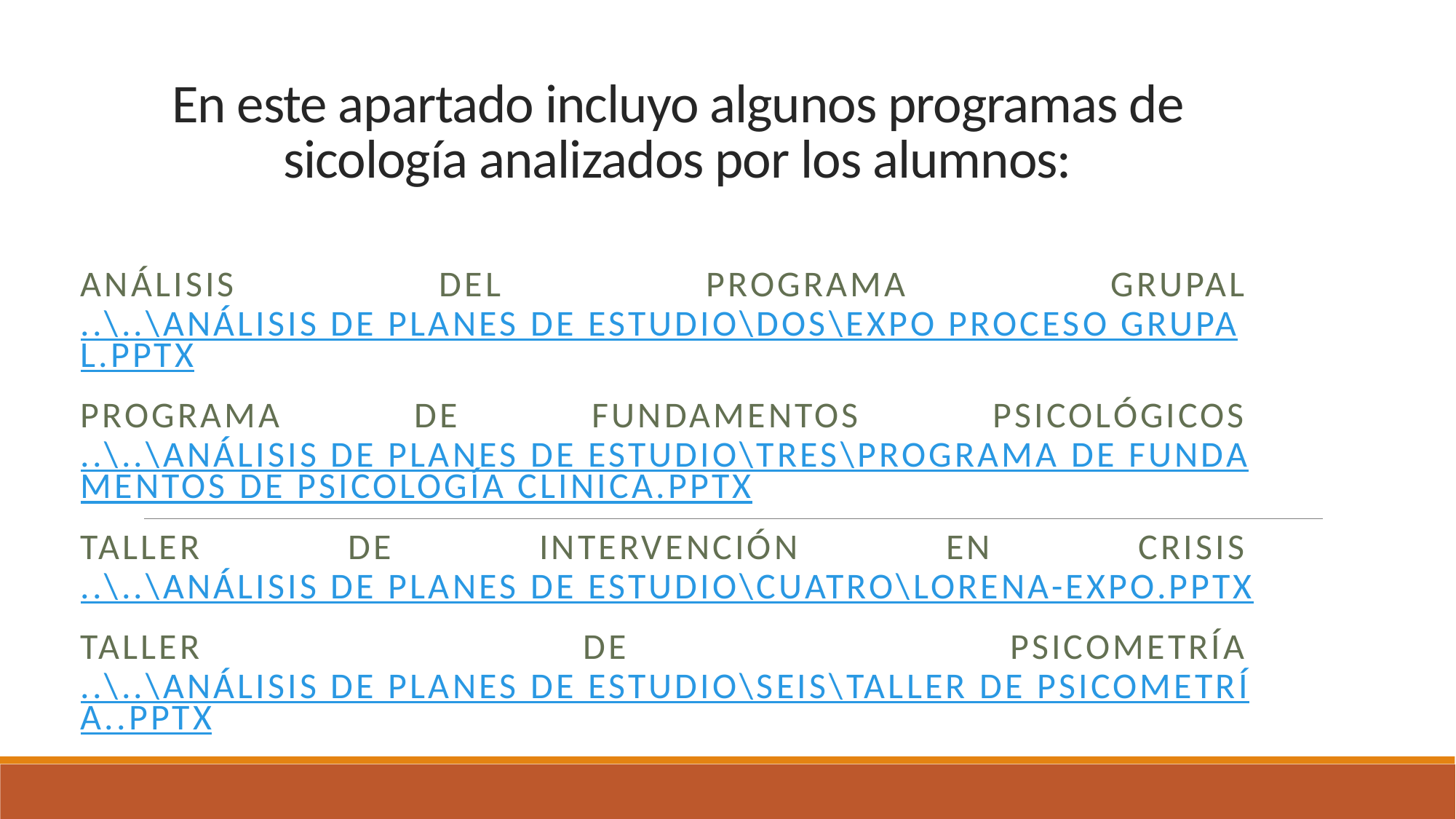

# En este apartado incluyo algunos programas de sicología analizados por los alumnos:
Análisis del programa grupal ..\..\ANÁLISIS DE PLANES DE ESTUDIO\DOS\Expo Proceso Grupal.pptx
Programa de fundamentos psicológicos ..\..\ANÁLISIS DE PLANES DE ESTUDIO\TRES\Programa de Fundamentos de Psicología Clinica.pptx
Taller de intervención en crisis ..\..\ANÁLISIS DE PLANES DE ESTUDIO\CUATRO\LORENA-EXPO.pptx
Taller de psicometría ..\..\ANÁLISIS DE PLANES DE ESTUDIO\SEIS\TALLER DE PSICOMETRÍA..pptx